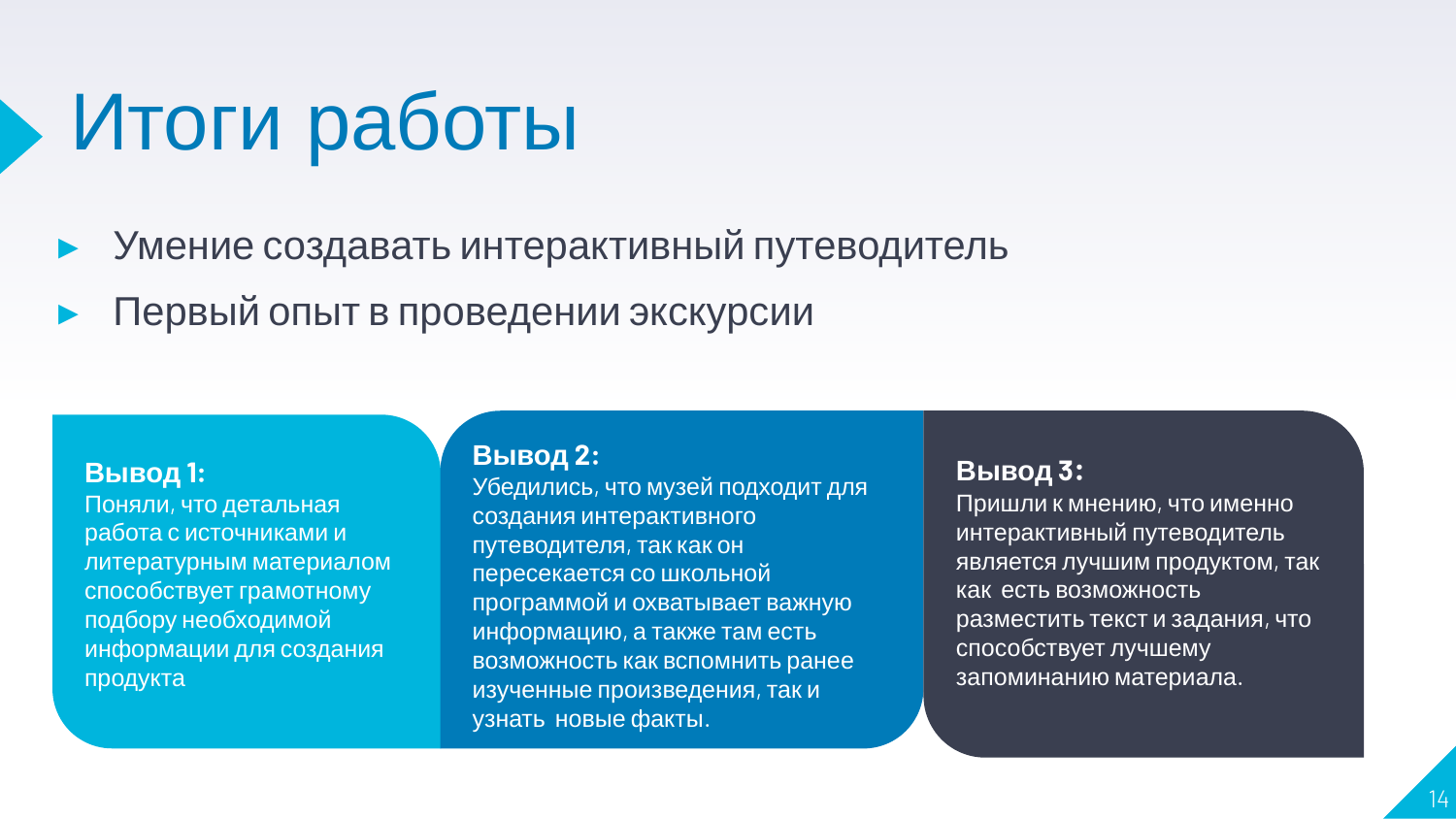

# Итоги работы
Умение создавать интерактивный путеводитель
Первый опыт в проведении экскурсии

Вывод 2:
Убедились, что музей подходит для создания интерактивного путеводителя, так как он пересекается со школьной программой и охватывает важную информацию, а также там есть возможность как вспомнить ранее изученные произведения, так и узнать  новые факты.

Вывод 3:
Пришли к мнению, что именно интерактивный путеводитель является лучшим продуктом, так как  есть возможность разместить текст и задания, что способствует лучшему запоминанию материала.

Вывод 1:
Поняли, что детальная работа с источниками и литературным материалом способствует грамотному подбору необходимой информации для создания продукта
14